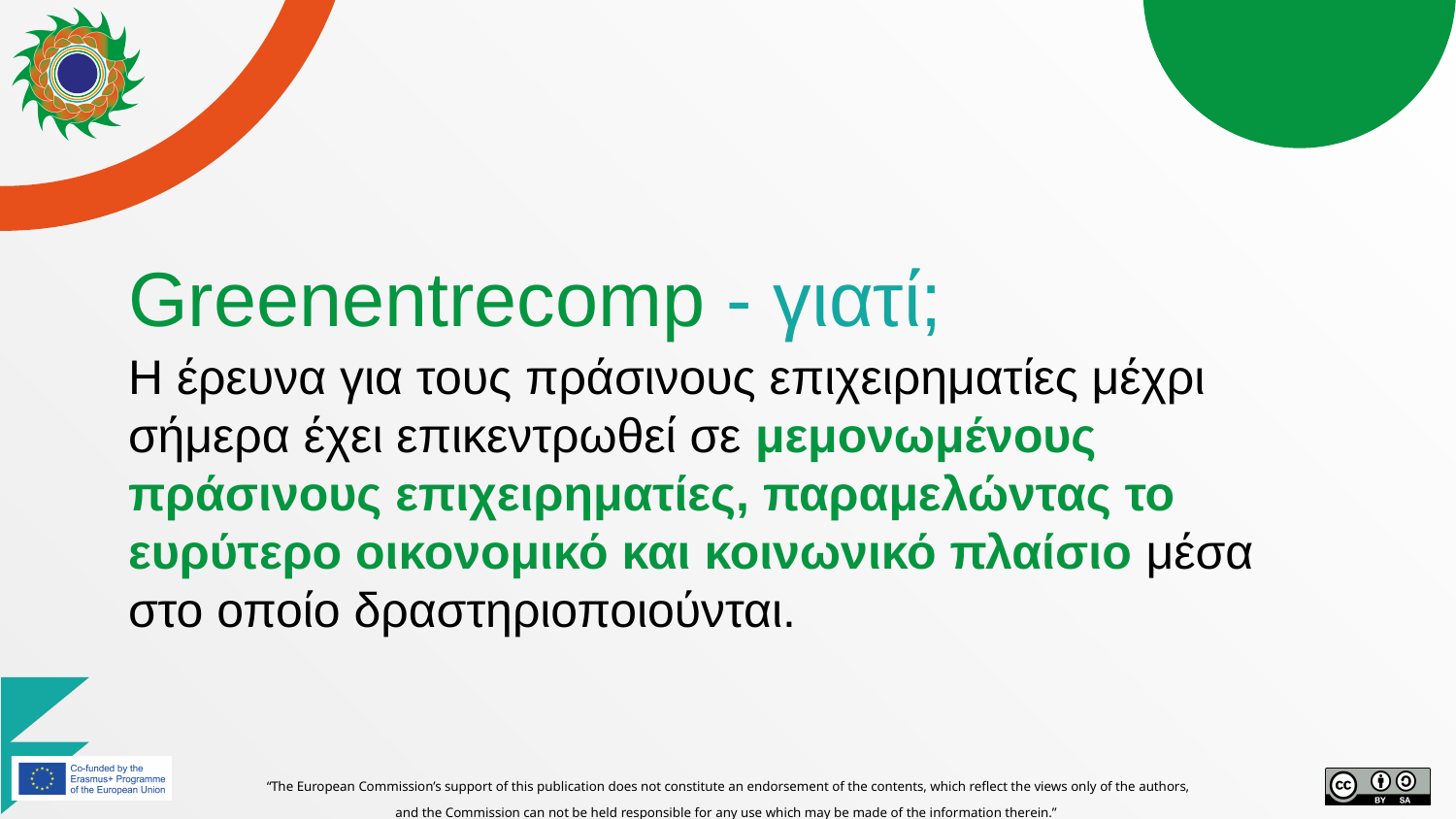

# Greenentrecomp - γιατί;
Η έρευνα για τους πράσινους επιχειρηματίες μέχρι σήμερα έχει επικεντρωθεί σε μεμονωμένους πράσινους επιχειρηματίες, παραμελώντας το ευρύτερο οικονομικό και κοινωνικό πλαίσιο μέσα στο οποίο δραστηριοποιούνται.